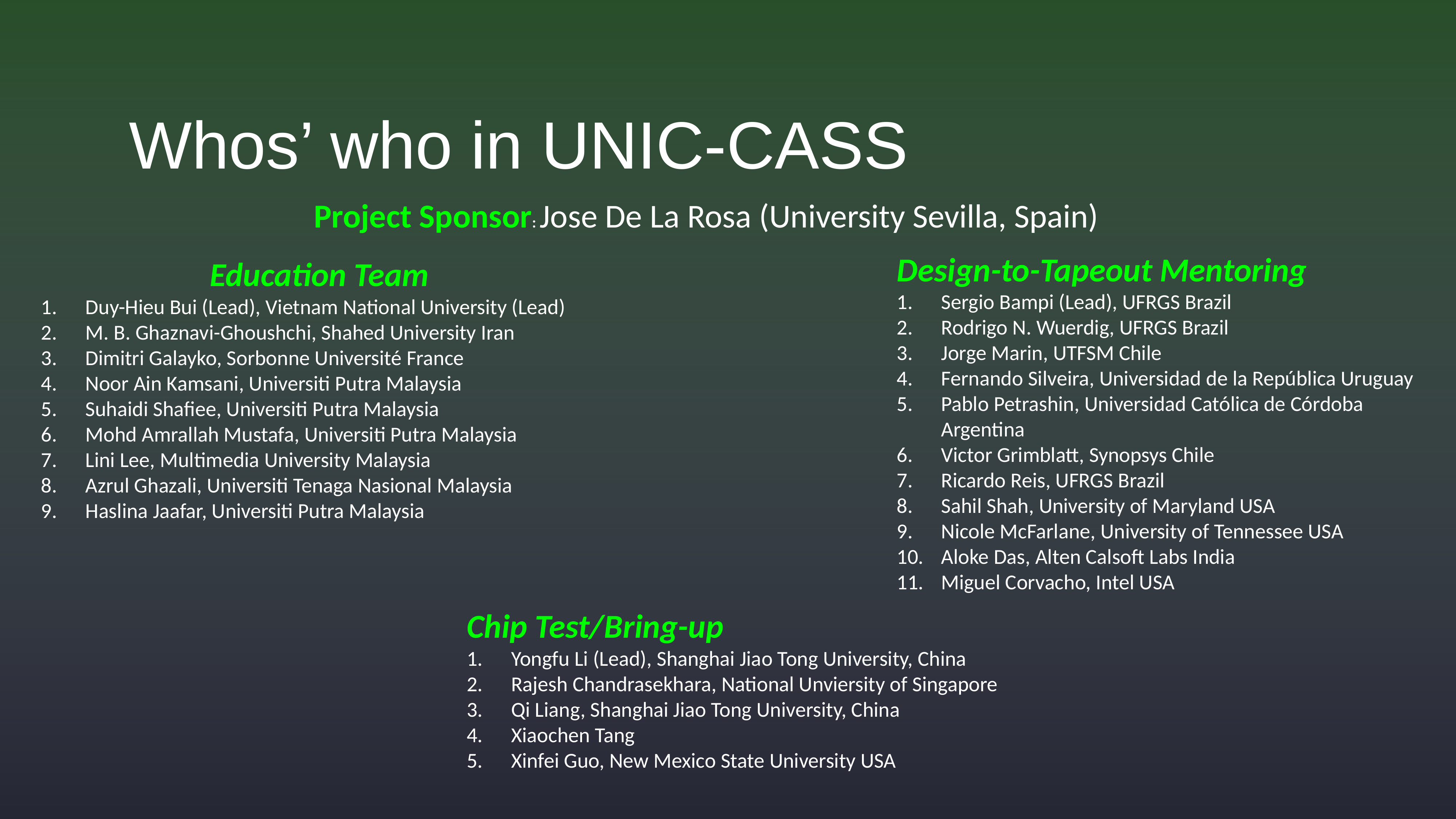

# Whos’ who in UNIC-CASS
Project Sponsor: Jose De La Rosa (University Sevilla, Spain)
Design-to-Tapeout Mentoring
Sergio Bampi (Lead), UFRGS Brazil
Rodrigo N. Wuerdig, UFRGS Brazil
Jorge Marin, UTFSM Chile
Fernando Silveira, Universidad de la República Uruguay
Pablo Petrashin, Universidad Católica de Córdoba Argentina
Victor Grimblatt, Synopsys Chile
Ricardo Reis, UFRGS Brazil
Sahil Shah, University of Maryland USA
Nicole McFarlane, University of Tennessee USA
Aloke Das, Alten Calsoft Labs India
Miguel Corvacho, Intel USA
Education Team
Duy-Hieu Bui (Lead), Vietnam National University (Lead)
M. B. Ghaznavi-Ghoushchi, Shahed University Iran
Dimitri Galayko, Sorbonne Université France
Noor Ain Kamsani, Universiti Putra Malaysia
Suhaidi Shafiee, Universiti Putra Malaysia
Mohd Amrallah Mustafa, Universiti Putra Malaysia
Lini Lee, Multimedia University Malaysia
Azrul Ghazali, Universiti Tenaga Nasional Malaysia
Haslina Jaafar, Universiti Putra Malaysia
Chip Test/Bring-up
Yongfu Li (Lead), Shanghai Jiao Tong University, China
Rajesh Chandrasekhara, National Unviersity of Singapore
Qi Liang, Shanghai Jiao Tong University, China
Xiaochen Tang
Xinfei Guo, New Mexico State University USA